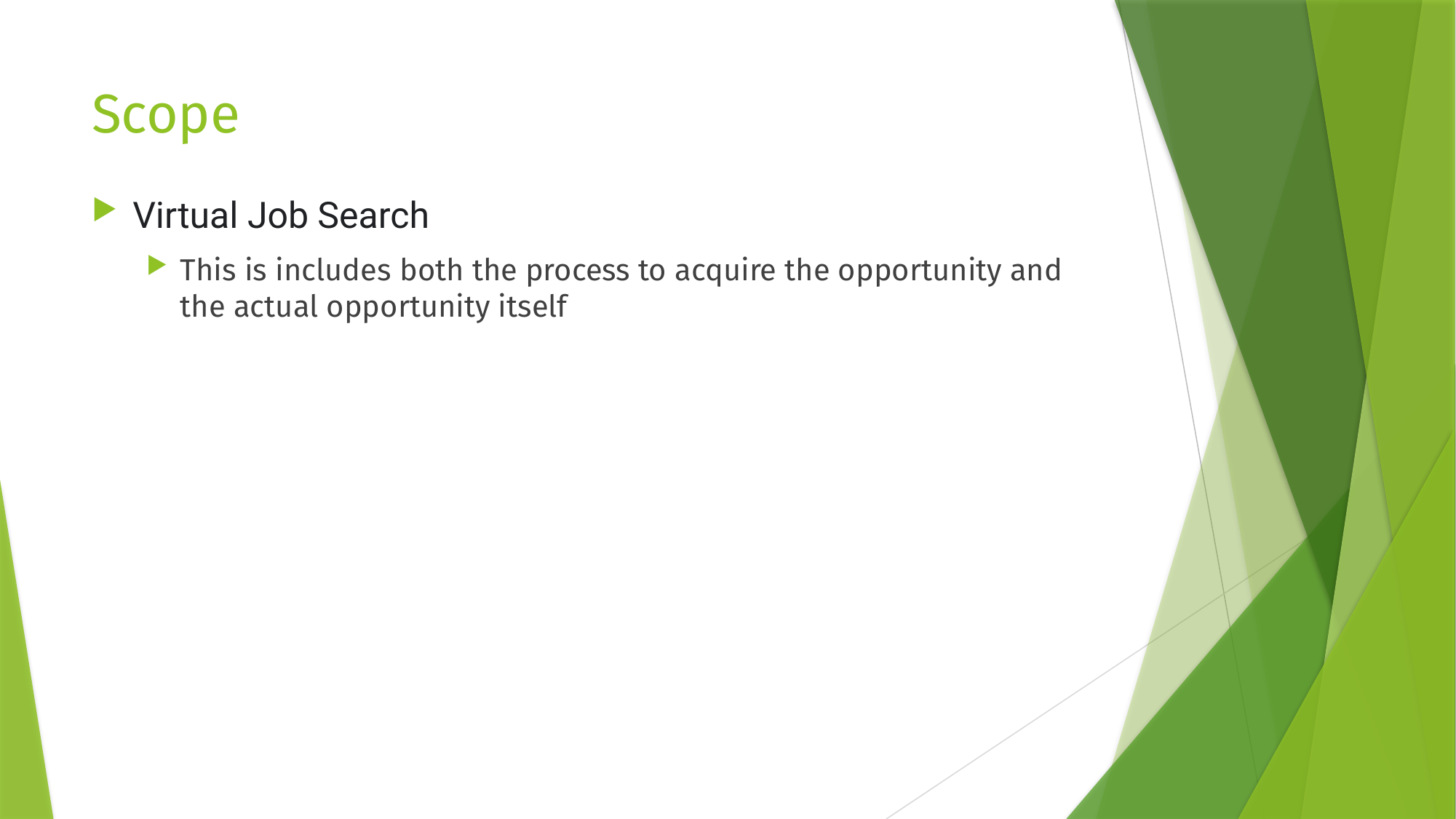

# Scope
Virtual Job Search
This is includes both the process to acquire the opportunity and the actual opportunity itself